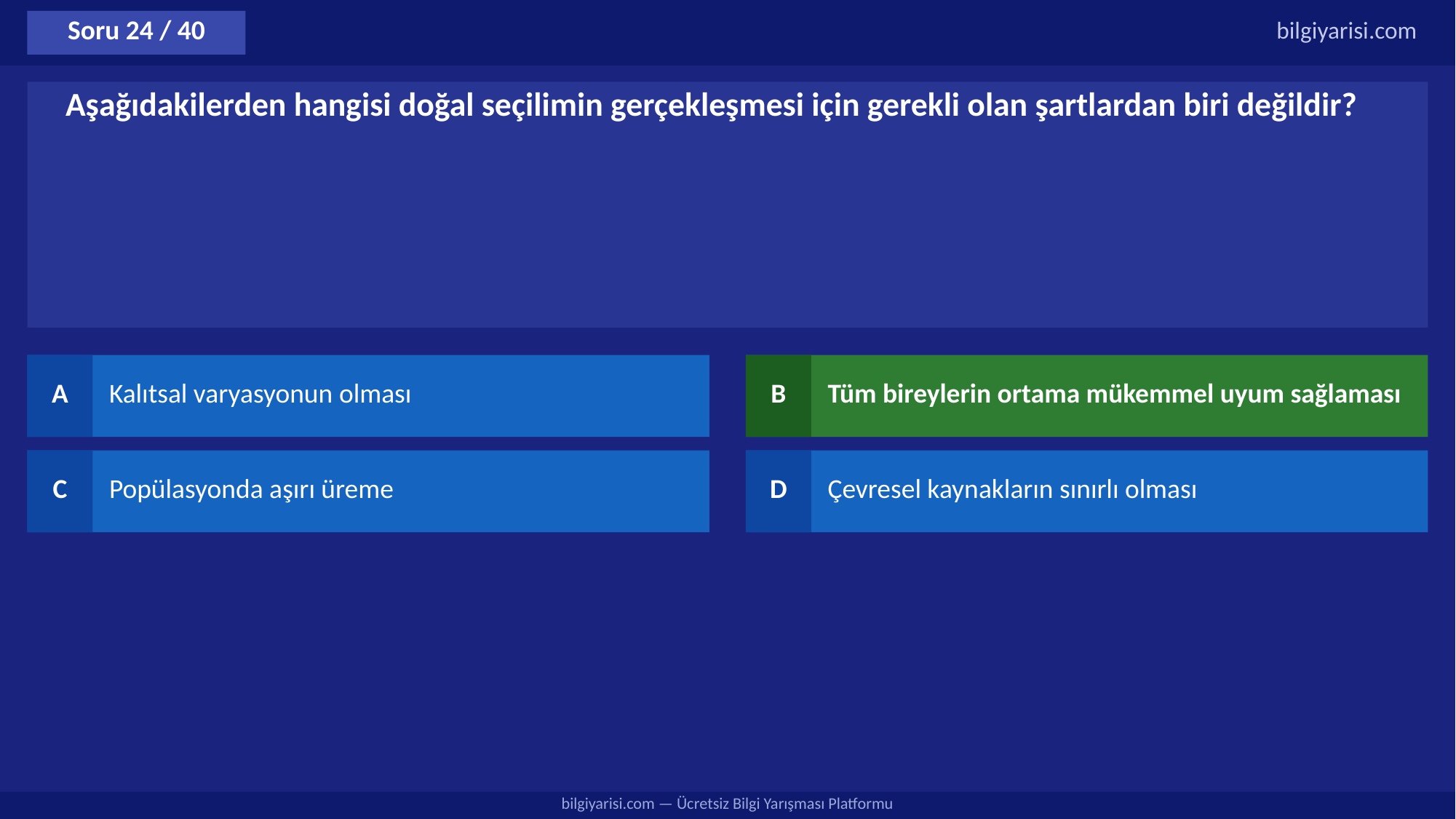

Soru 24 / 40
bilgiyarisi.com

Aşağıdakilerden hangisi doğal seçilimin gerçekleşmesi için gerekli olan şartlardan biri değildir?

A
Kalıtsal varyasyonun olması

B
Tüm bireylerin ortama mükemmel uyum sağlaması

C
Popülasyonda aşırı üreme

D
Çevresel kaynakların sınırlı olması
bilgiyarisi.com — Ücretsiz Bilgi Yarışması Platformu